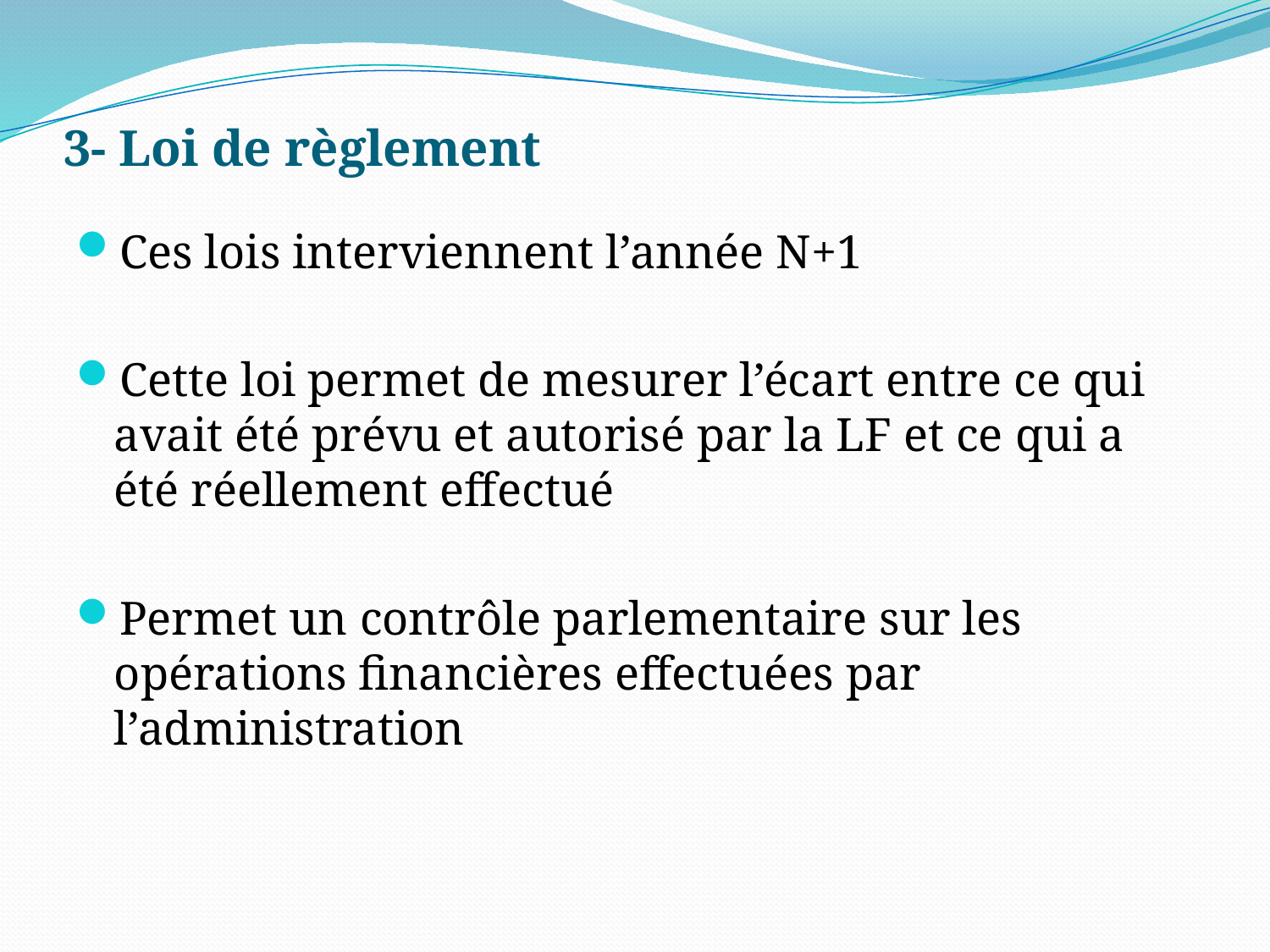

# 3- Loi de règlement
Ces lois interviennent l’année N+1

Cette loi permet de mesurer l’écart entre ce qui avait été prévu et autorisé par la LF et ce qui a été réellement effectué

Permet un contrôle parlementaire sur les opérations financières effectuées par l’administration